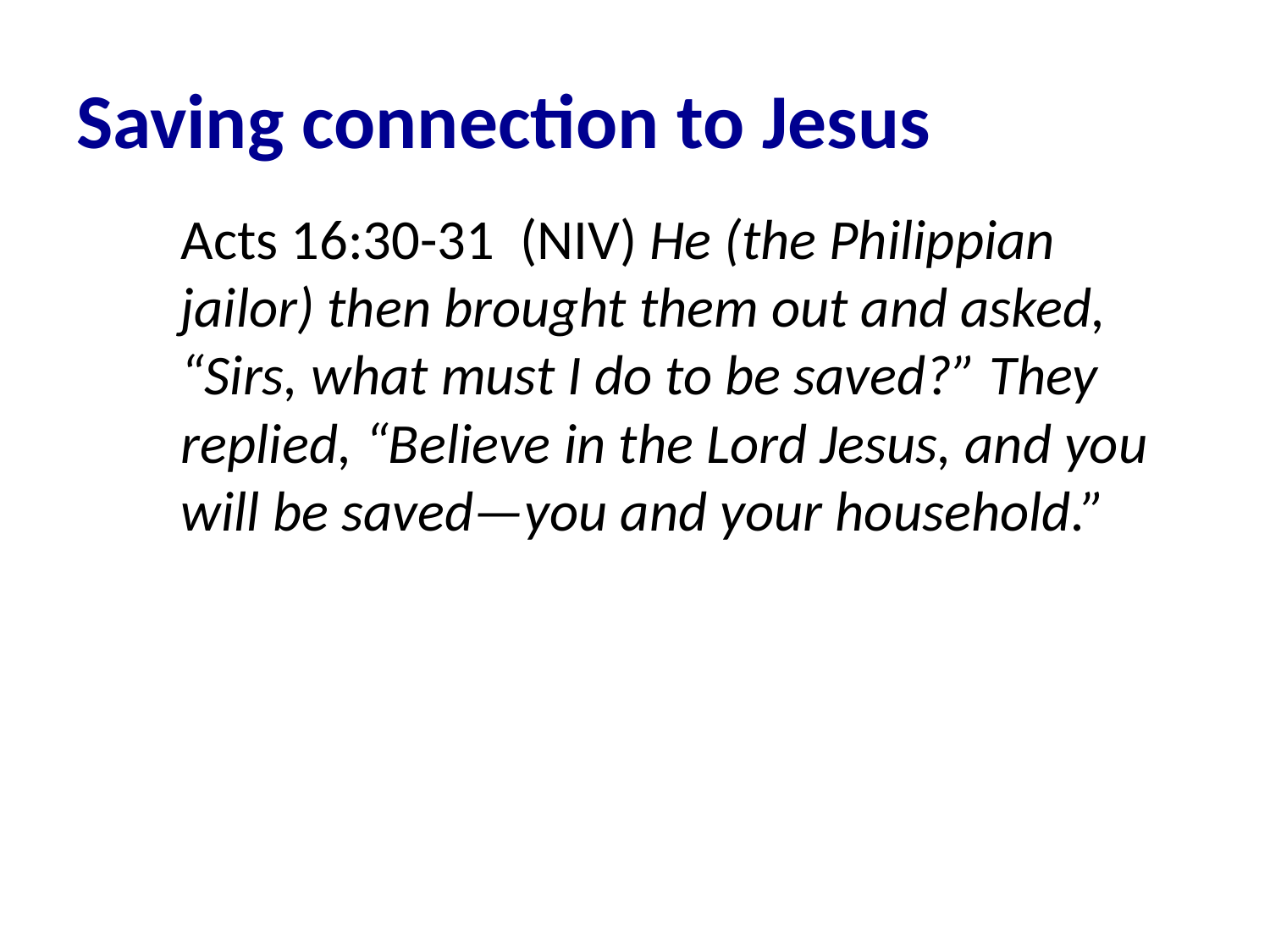

# Saving connection to Jesus
Acts 16:30-31  (NIV) He (the Philippian jailor) then brought them out and asked, “Sirs, what must I do to be saved?” They replied, “Believe in the Lord Jesus, and you will be saved—you and your household.”